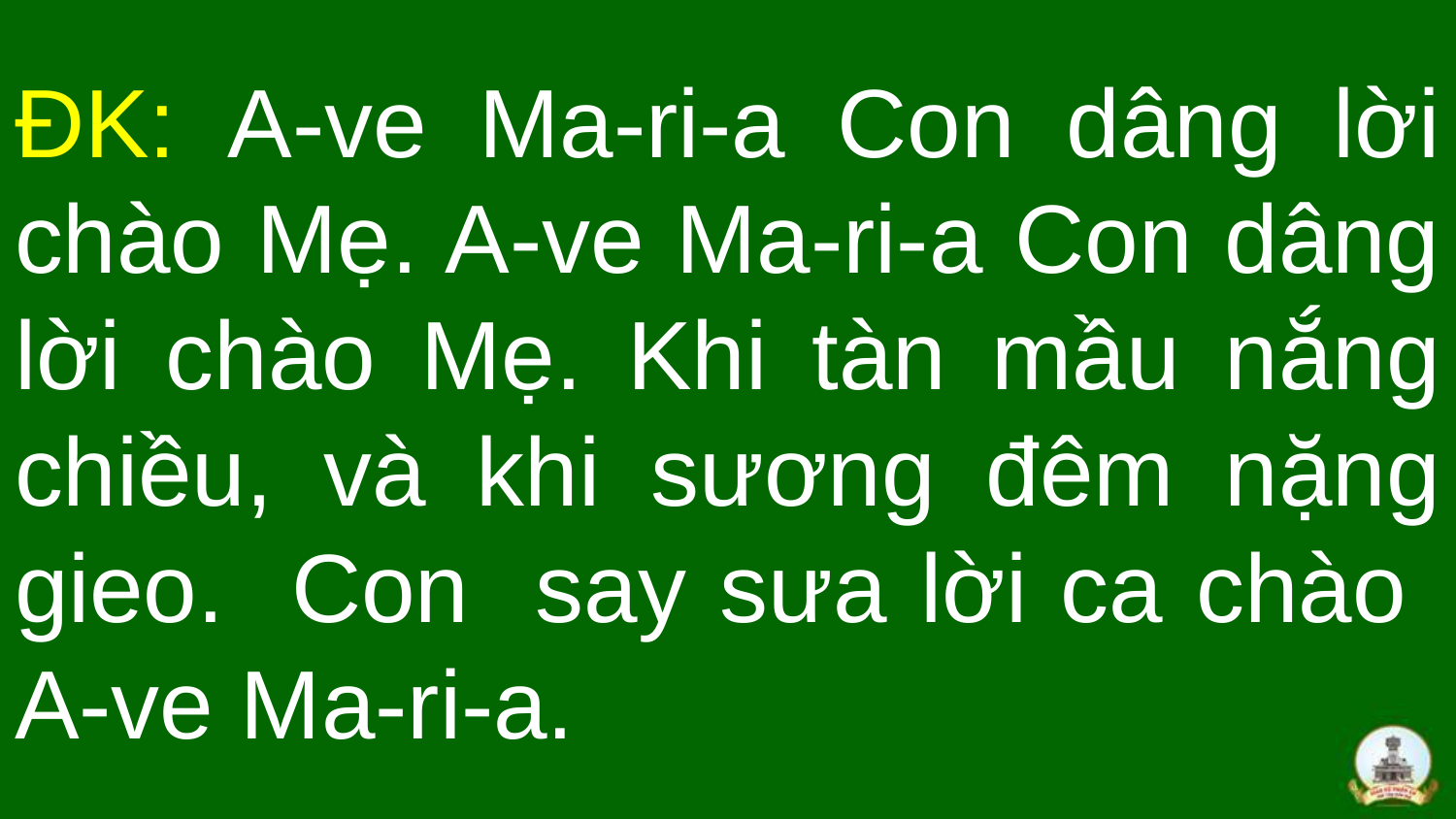

# ĐK: A-ve Ma-ri-a Con dâng lời chào Mẹ. A-ve Ma-ri-a Con dâng lời chào Mẹ. Khi tàn mầu nắng chiều, và khi sương đêm nặng gieo.  Con  say sưa lời ca chào A-ve Ma-ri-a.